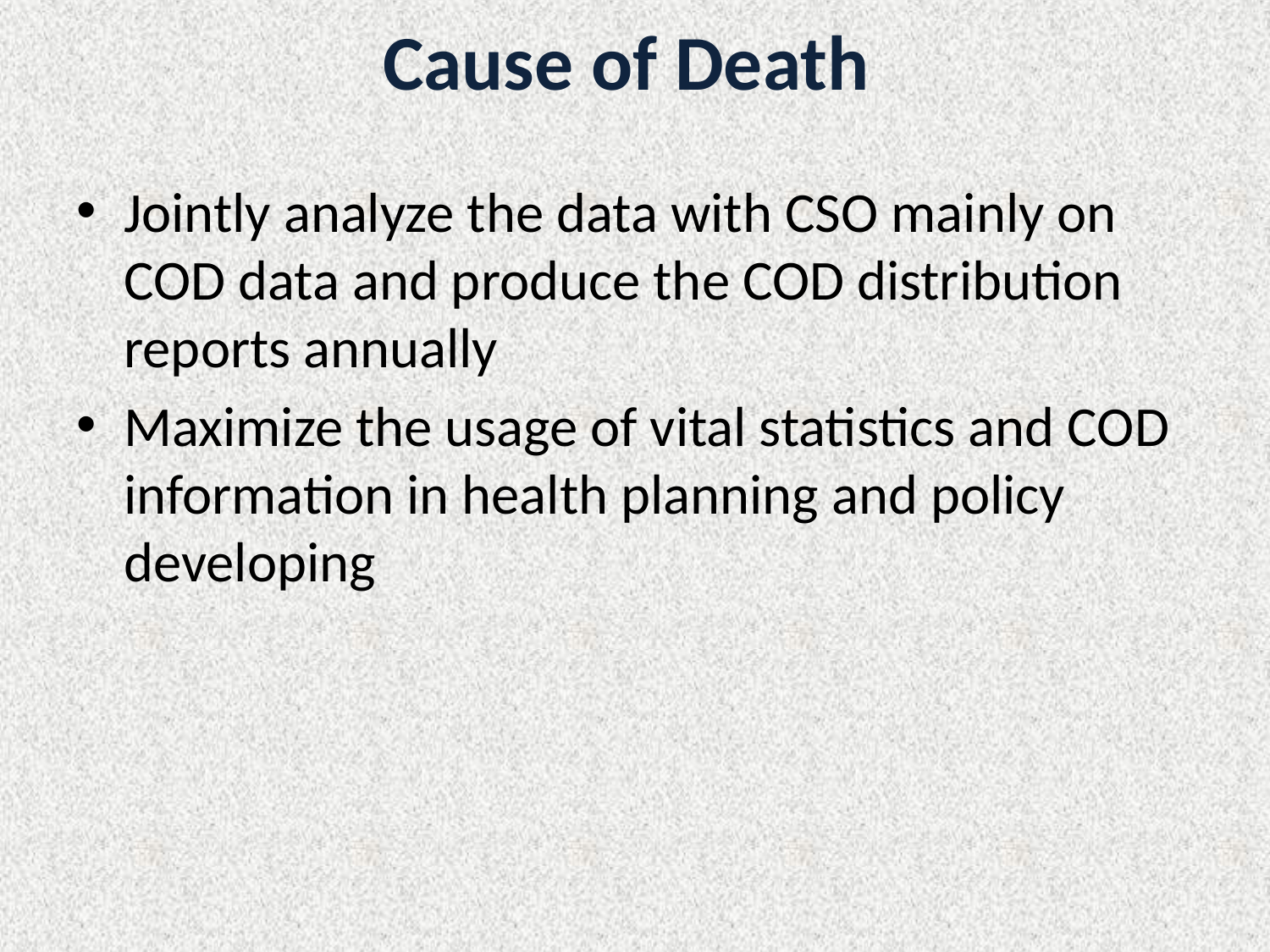

# Cause of Death
Jointly analyze the data with CSO mainly on COD data and produce the COD distribution reports annually
Maximize the usage of vital statistics and COD information in health planning and policy developing